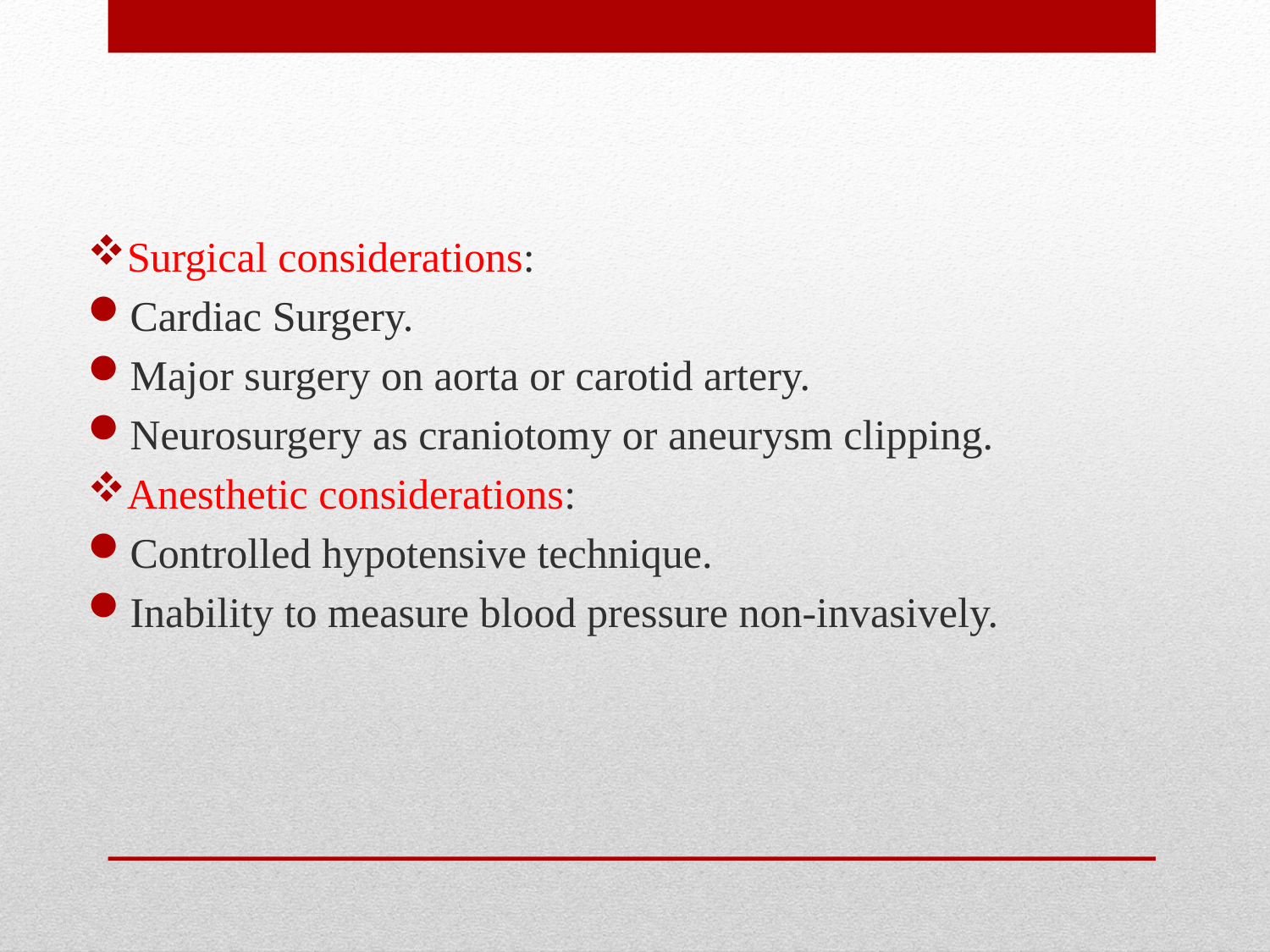

Surgical considerations:
Cardiac Surgery.
Major surgery on aorta or carotid artery.
Neurosurgery as craniotomy or aneurysm clipping.
Anesthetic considerations:
Controlled hypotensive technique.
Inability to measure blood pressure non-invasively.